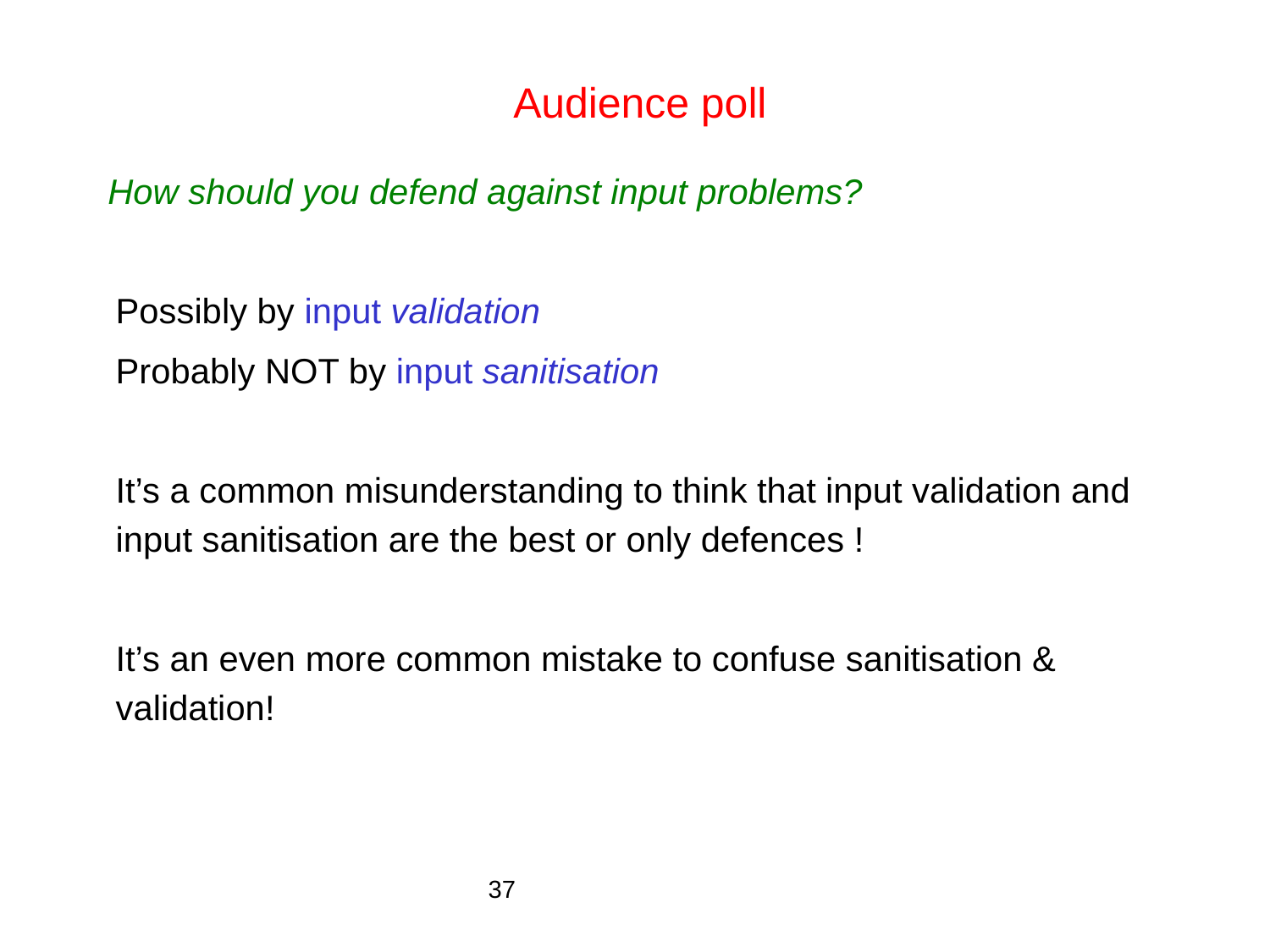

# Audience poll
How should you defend against input problems?

Possibly by input validation
Probably NOT by input sanitisation

It’s a common misunderstanding to think that input validation and input sanitisation are the best or only defences !

It’s an even more common mistake to confuse sanitisation & validation!

37